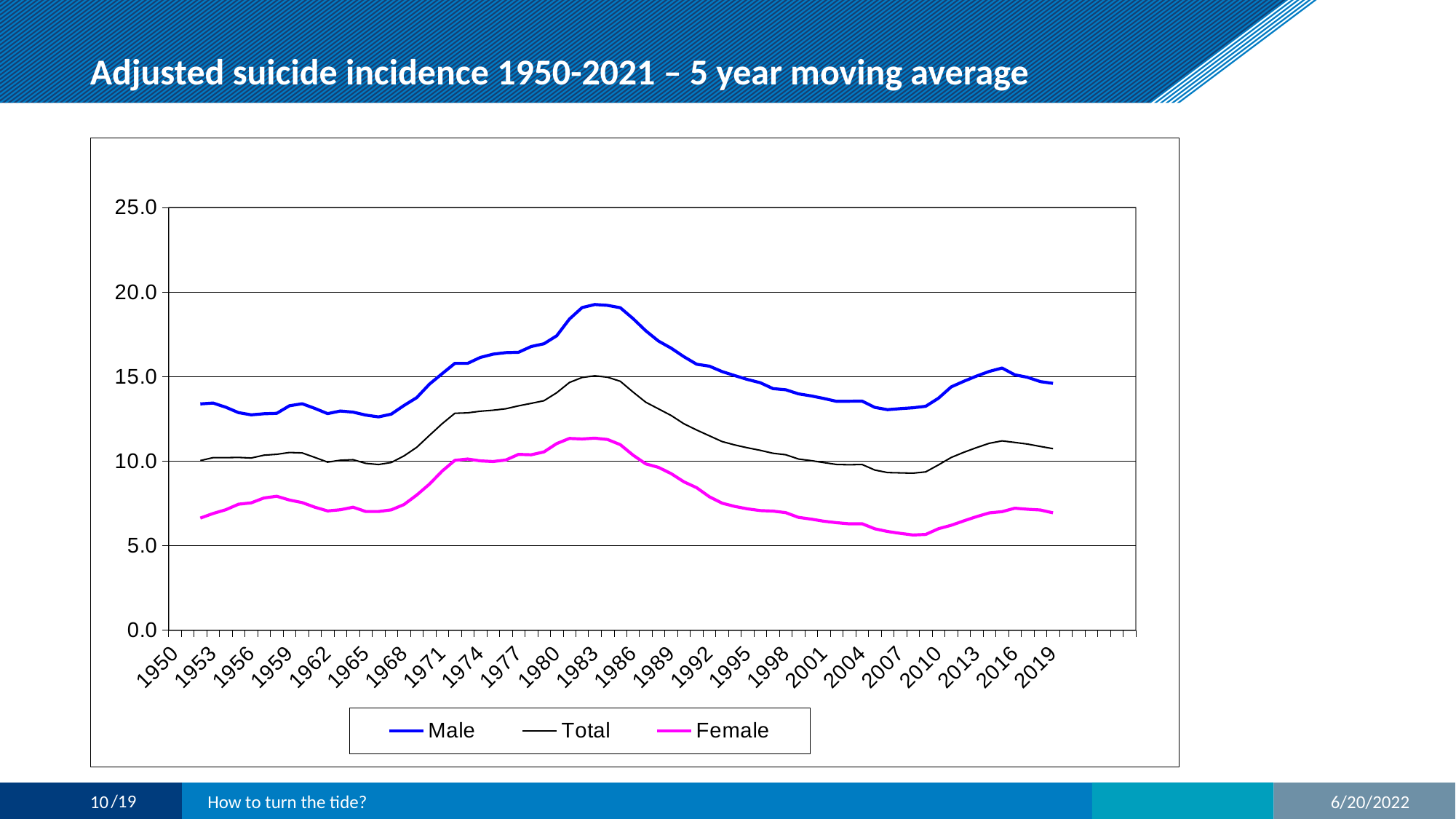

# Adjusted suicide incidence 1950-2021 – 5 year moving average

### Chart

| Category | Male | Total | Female |
|---|---|---|---|
| 1950 | None | None | None |
| 1951 | None | None | None |
| 1952 | 13.379975778188996 | 10.027934425064666 | 6.6272325735302955 |
| 1953 | 13.430282810885348 | 10.200864546795543 | 6.902198811957765 |
| 1954 | 13.184157392918568 | 10.200730093270597 | 7.124317965237962 |
| 1955 | 12.862774840780954 | 10.213386640951558 | 7.4506783027075345 |
| 1956 | 12.734935775896044 | 10.179833150746308 | 7.531660163999751 |
| 1957 | 12.796253256437588 | 10.346713801991122 | 7.81746467170408 |
| 1958 | 12.823856013215394 | 10.399076232534416 | 7.920407578785057 |
| 1959 | 13.268594311811333 | 10.504982164251953 | 7.69651355070369 |
| 1960 | 13.390253313402136 | 10.48036975167561 | 7.5473841700028235 |
| 1961 | 13.113214354232218 | 10.212548315530857 | 7.272032926875345 |
| 1962 | 12.805041965290869 | 9.93567976783136 | 7.0546349193052915 |
| 1963 | 12.960850910895777 | 10.047029128750216 | 7.1220154261324184 |
| 1964 | 12.893196468690482 | 10.080013689440275 | 7.271938790436868 |
| 1965 | 12.718221266959452 | 9.863797747733793 | 7.017046675107103 |
| 1966 | 12.613026405698987 | 9.795656136722062 | 7.017809203272454 |
| 1967 | 12.773718215276368 | 9.912824792171204 | 7.116297265950723 |
| 1968 | 13.284967969686642 | 10.301779730588992 | 7.428323994800071 |
| 1969 | 13.749823716154722 | 10.81238723030582 | 7.990595608914305 |
| 1970 | 14.547634026882179 | 11.516657702710495 | 8.63260802243001 |
| 1971 | 15.167552229396739 | 12.209004558659448 | 9.406817415189868 |
| 1972 | 15.777582123037021 | 12.825845722510564 | 10.040094028899036 |
| 1973 | 15.778258273451865 | 12.851789400710302 | 10.12066173156706 |
| 1974 | 16.12848219956199 | 12.947939025251596 | 10.010196488035833 |
| 1975 | 16.320719500253084 | 13.005613629330773 | 9.971351973865577 |
| 1976 | 16.411259598315638 | 13.092564240820261 | 10.061502872405423 |
| 1977 | 16.432400177589493 | 13.265885111860475 | 10.394246164212833 |
| 1978 | 16.773819268716885 | 13.411618053999288 | 10.372248616608278 |
| 1979 | 16.936597621733988 | 13.566083159011285 | 10.54136640180945 |
| 1980 | 17.40638088622474 | 14.036024963645596 | 11.033996215929204 |
| 1981 | 18.396274995792457 | 14.64646833477985 | 11.339591075115322 |
| 1982 | 19.07705079041066 | 14.942612105539652 | 11.309813824547854 |
| 1983 | 19.257684612927733 | 15.04282946017521 | 11.354434999440516 |
| 1984 | 19.20599640618424 | 14.958150051277034 | 11.274318784559709 |
| 1985 | 19.065726615563644 | 14.717297452840734 | 10.969555384420591 |
| 1986 | 18.426246949287812 | 14.081225945100897 | 10.352045917785524 |
| 1987 | 17.705854640411008 | 13.479628571631512 | 9.835767531733875 |
| 1988 | 17.09455664114025 | 13.085707935670436 | 9.626506413198973 |
| 1989 | 16.67495591426465 | 12.693417717898758 | 9.254843705175958 |
| 1990 | 16.17173553350933 | 12.206422617565176 | 8.772753284510017 |
| 1991 | 15.725061509817952 | 11.836045725305624 | 8.426159070206301 |
| 1992 | 15.612783882106388 | 11.493473143021383 | 7.888067050961732 |
| 1993 | 15.291844279526583 | 11.154268115642093 | 7.510191189572073 |
| 1994 | 15.051926346701617 | 10.953632256238722 | 7.317457491240205 |
| 1995 | 14.825657276765977 | 10.784277382963651 | 7.175743326319119 |
| 1996 | 14.633142008022688 | 10.635249760896457 | 7.074407425376111 |
| 1997 | 14.284692085739144 | 10.460551489716012 | 7.043342791900685 |
| 1998 | 14.215031097815023 | 10.374752811166204 | 6.952014475837406 |
| 1999 | 13.973599028667262 | 10.12035320223439 | 6.668737656170751 |
| 2000 | 13.852080476030821 | 10.02278128971985 | 6.565264699137222 |
| 2001 | 13.698663903739117 | 9.907884499753203 | 6.439935261613835 |
| 2002 | 13.52919084515597 | 9.796092321977884 | 6.355343699669987 |
| 2003 | 13.535636450273227 | 9.780781449366799 | 6.285606402455491 |
| 2004 | 13.547015548931986 | 9.796947812838779 | 6.293670524009256 |
| 2005 | 13.173880842327538 | 9.46948934442148 | 5.994395382375442 |
| 2006 | 13.037755092050096 | 9.320635070582526 | 5.835303406685138 |
| 2007 | 13.09888097423995 | 9.30053328375931 | 5.724490633974892 |
| 2008 | 13.150313283378356 | 9.284891211629324 | 5.627478209947895 |
| 2009 | 13.240258997110441 | 9.359231863187691 | 5.661099218089893 |
| 2010 | 13.713812813179583 | 9.771044204718908 | 6.000243842609353 |
| 2011 | 14.38673309861347 | 10.212056645810195 | 6.201280799219701 |
| 2012 | 14.720823787449925 | 10.518523553529821 | 6.463846275175067 |
| 2013 | 15.027781270420073 | 10.798841081419468 | 6.714222619224708 |
| 2014 | 15.301513783585062 | 11.052957091082288 | 6.93738589065983 |
| 2015 | 15.501530477140118 | 11.195047809214572 | 7.011186352507428 |
| 2016 | 15.10053932459935 | 11.103911093559933 | 7.212636894526983 |
| 2017 | 14.954719881184934 | 11.005581526434215 | 7.152078209742544 |
| 2018 | 14.698777771482037 | 10.865760400588108 | 7.110049195151535 |
| 2019 | 14.596719133741038 | 10.734744967811196 | 6.9387551350570575 |
| 2020 | None | None | None |
| 2021 | None | None | None |
|  | None | None | None |
|  | None | None | None |
|  | None | None | None |
|  | None | None | None |
10
How to turn the tide?
6/20/2022
/19